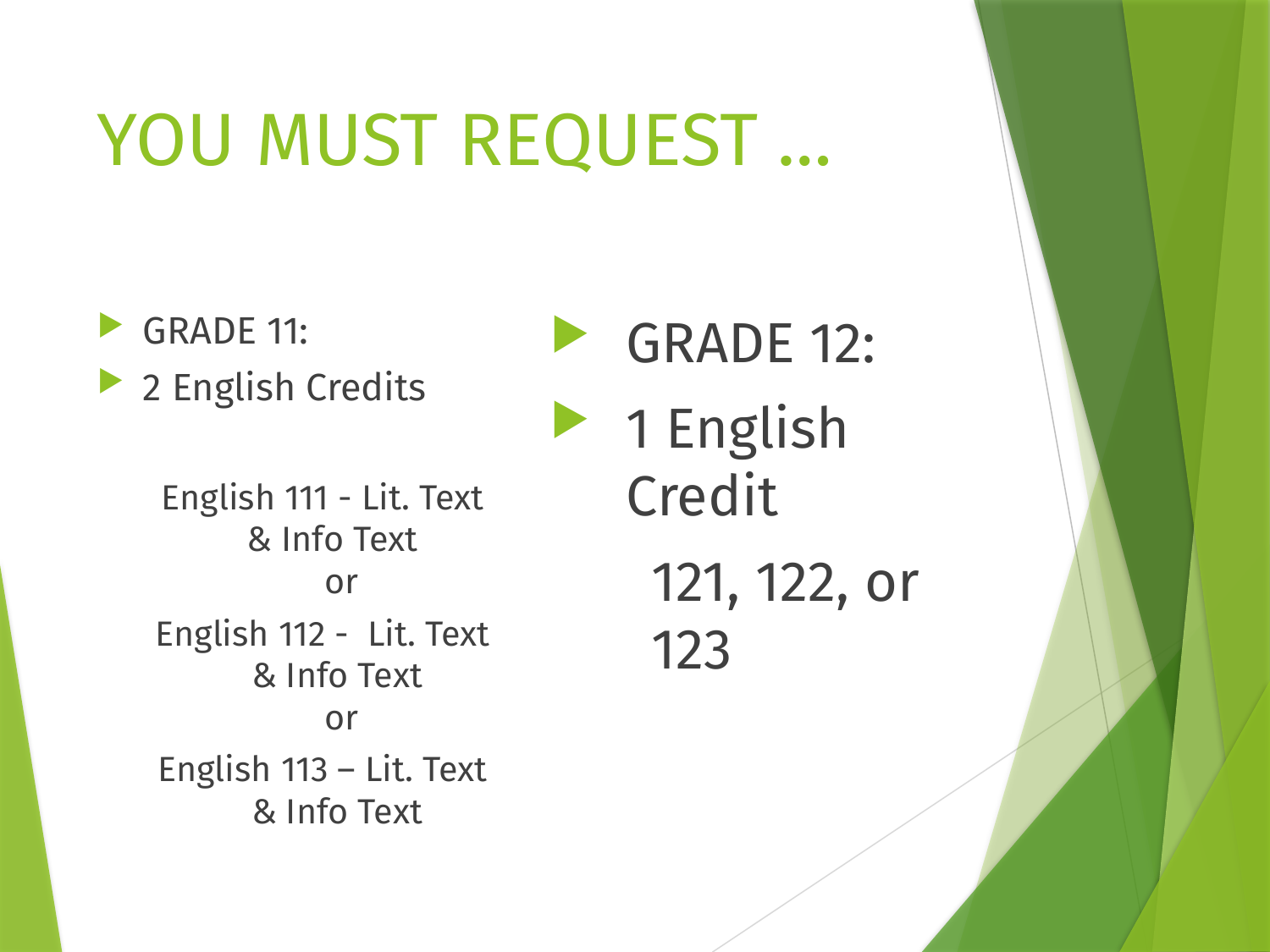

# YOU MUST REQUEST …
GRADE 11:
2 English Credits

English 111 - Lit. Text & Info Text
or
English 112 -  Lit. Text & Info Text
or
English 113 – Lit. Text & Info Text

GRADE 12:
1 English Credit
121, 122, or 123